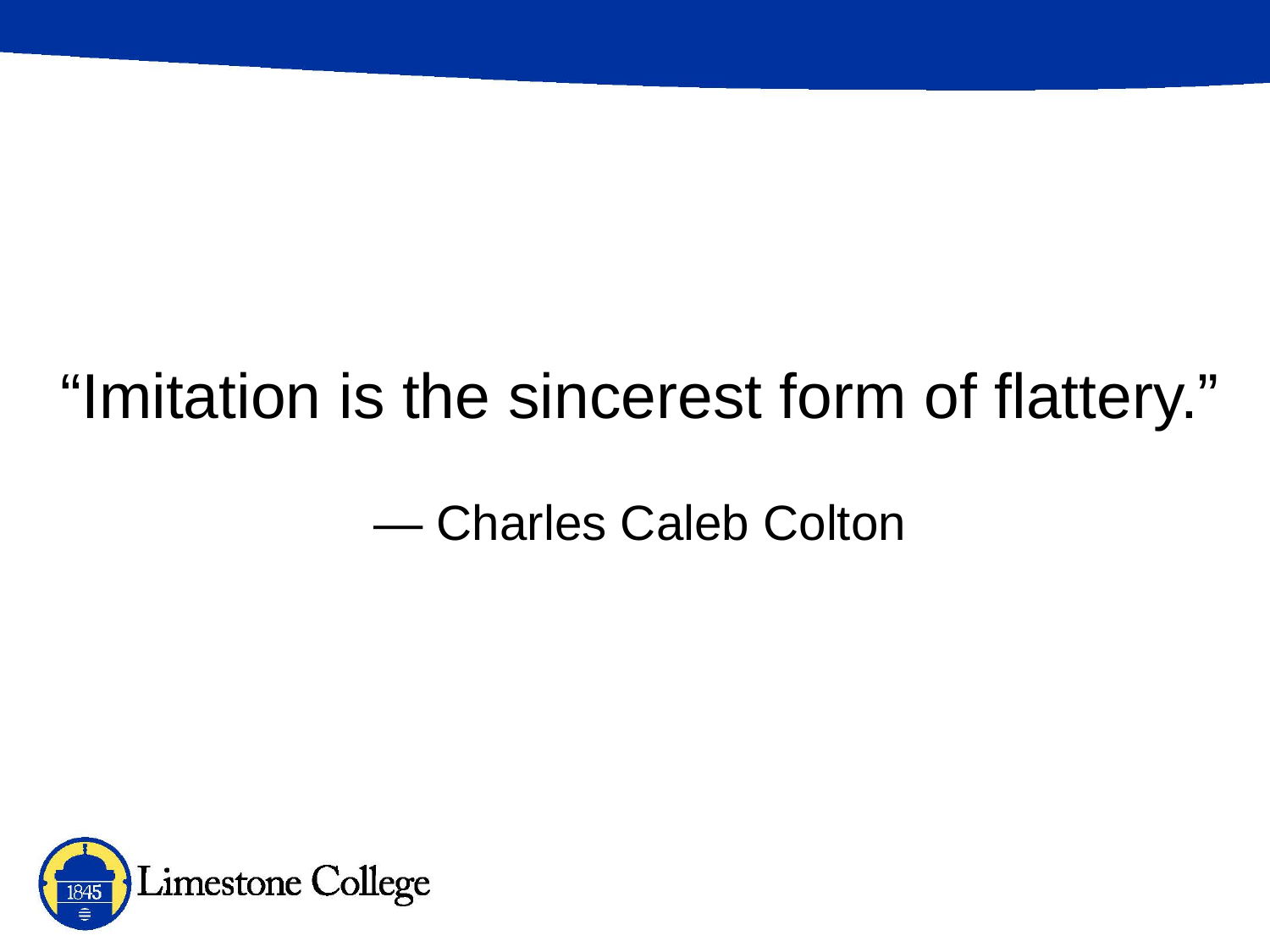

“Imitation is the sincerest form of flattery.”
― Charles Caleb Colton